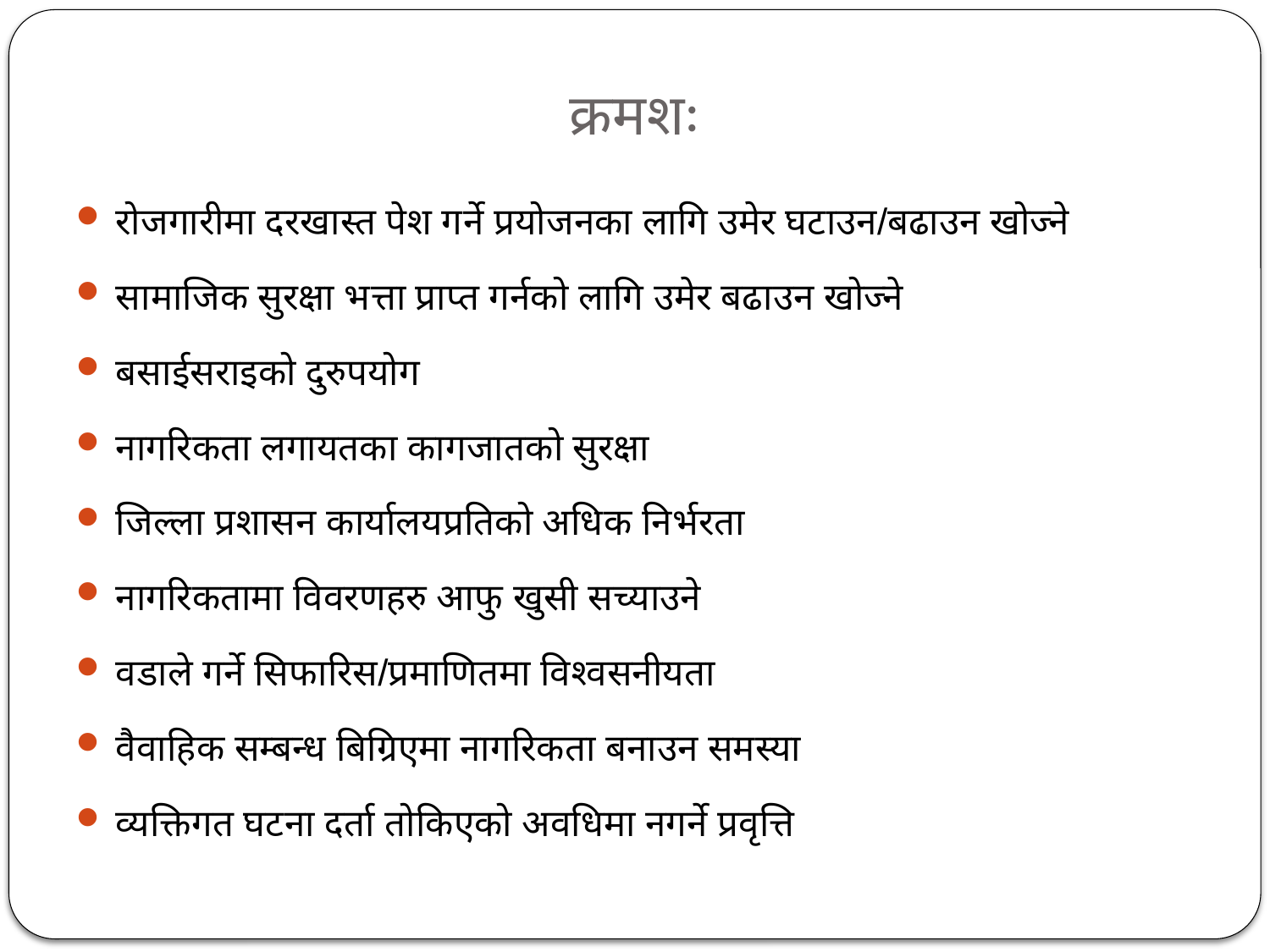

# क्रमशः
रोजगारीमा दरखास्त पेश गर्ने प्रयोजनका लागि उमेर घटाउन/बढाउन खोज्ने
सामाजिक सुरक्षा भत्ता प्राप्‍त गर्नको लागि उमेर बढाउन खोज्ने
बसाईसराइको दुरुपयोग
नागरिकता लगायतका कागजातको सुरक्षा
जिल्ला प्रशासन कार्यालयप्रतिको अधिक निर्भरता
नागरिकतामा विवरणहरु आफु खुसी सच्याउने
वडाले गर्ने सिफारिस/प्रमाणितमा विश्‍वसनीयता
वैवाहिक सम्बन्ध बिग्रिएमा नागरिकता बनाउन समस्या
व्यक्तिगत घटना दर्ता तोकिएको अवधिमा नगर्ने प्रवृत्ति